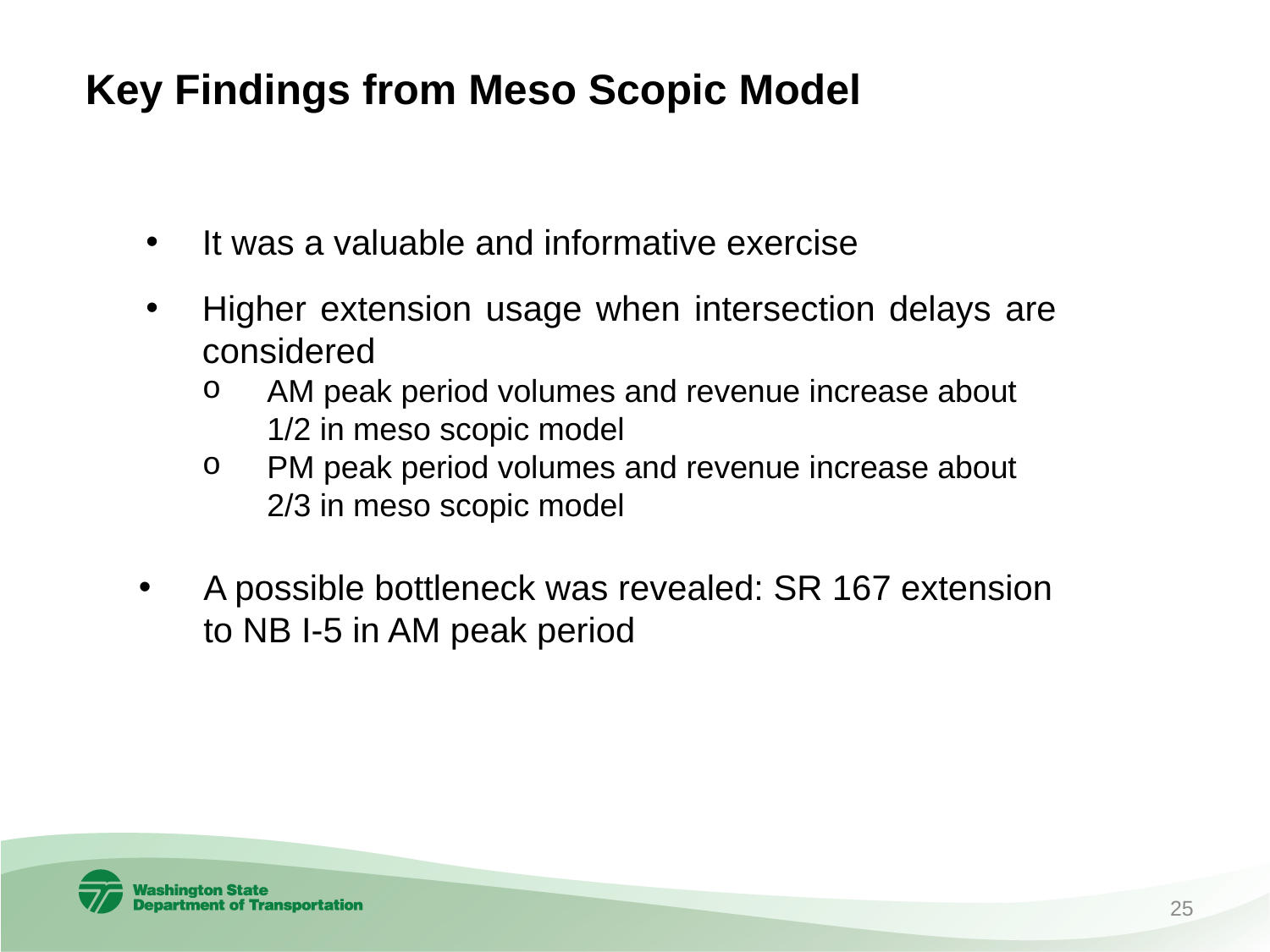

Key Findings from Meso Scopic Model
It was a valuable and informative exercise

Higher extension usage when intersection delays are considered
AM peak period volumes and revenue increase about 1/2 in meso scopic model
PM peak period volumes and revenue increase about 2/3 in meso scopic model

A possible bottleneck was revealed: SR 167 extension to NB I-5 in AM peak period
25